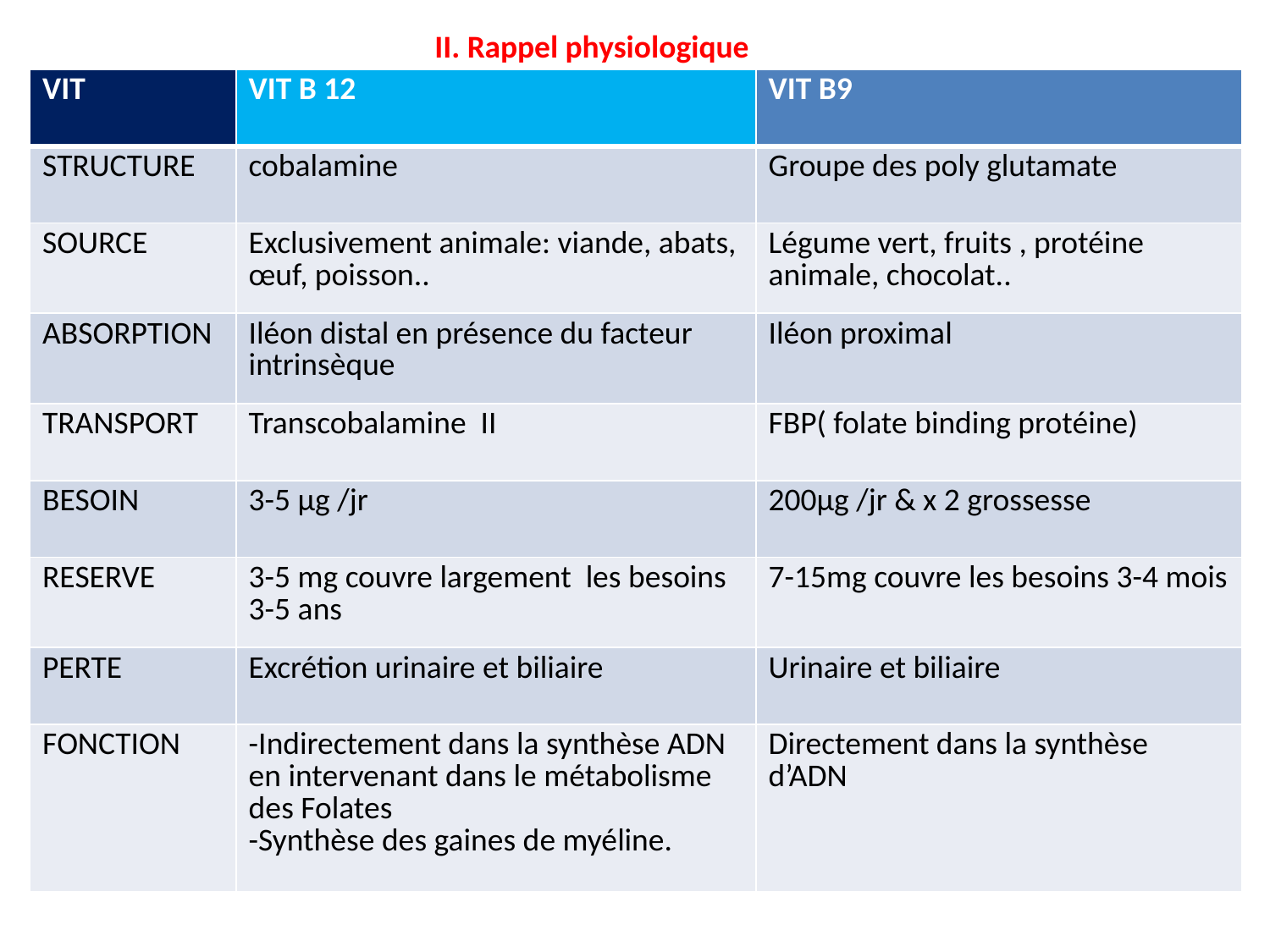

II. Rappel physiologique
| VIT | VIT B 12 | VIT B9 |
| --- | --- | --- |
| STRUCTURE | cobalamine | Groupe des poly glutamate |
| SOURCE | Exclusivement animale: viande, abats, œuf, poisson.. | Légume vert, fruits , protéine animale, chocolat.. |
| ABSORPTION | Iléon distal en présence du facteur intrinsèque | Iléon proximal |
| TRANSPORT | Transcobalamine II | FBP( folate binding protéine) |
| BESOIN | 3-5 µg /jr | 200µg /jr & x 2 grossesse |
| RESERVE | 3-5 mg couvre largement les besoins 3-5 ans | 7-15mg couvre les besoins 3-4 mois |
| PERTE | Excrétion urinaire et biliaire | Urinaire et biliaire |
| FONCTION | -Indirectement dans la synthèse ADN en intervenant dans le métabolisme des Folates -Synthèse des gaines de myéline. | Directement dans la synthèse d’ADN |